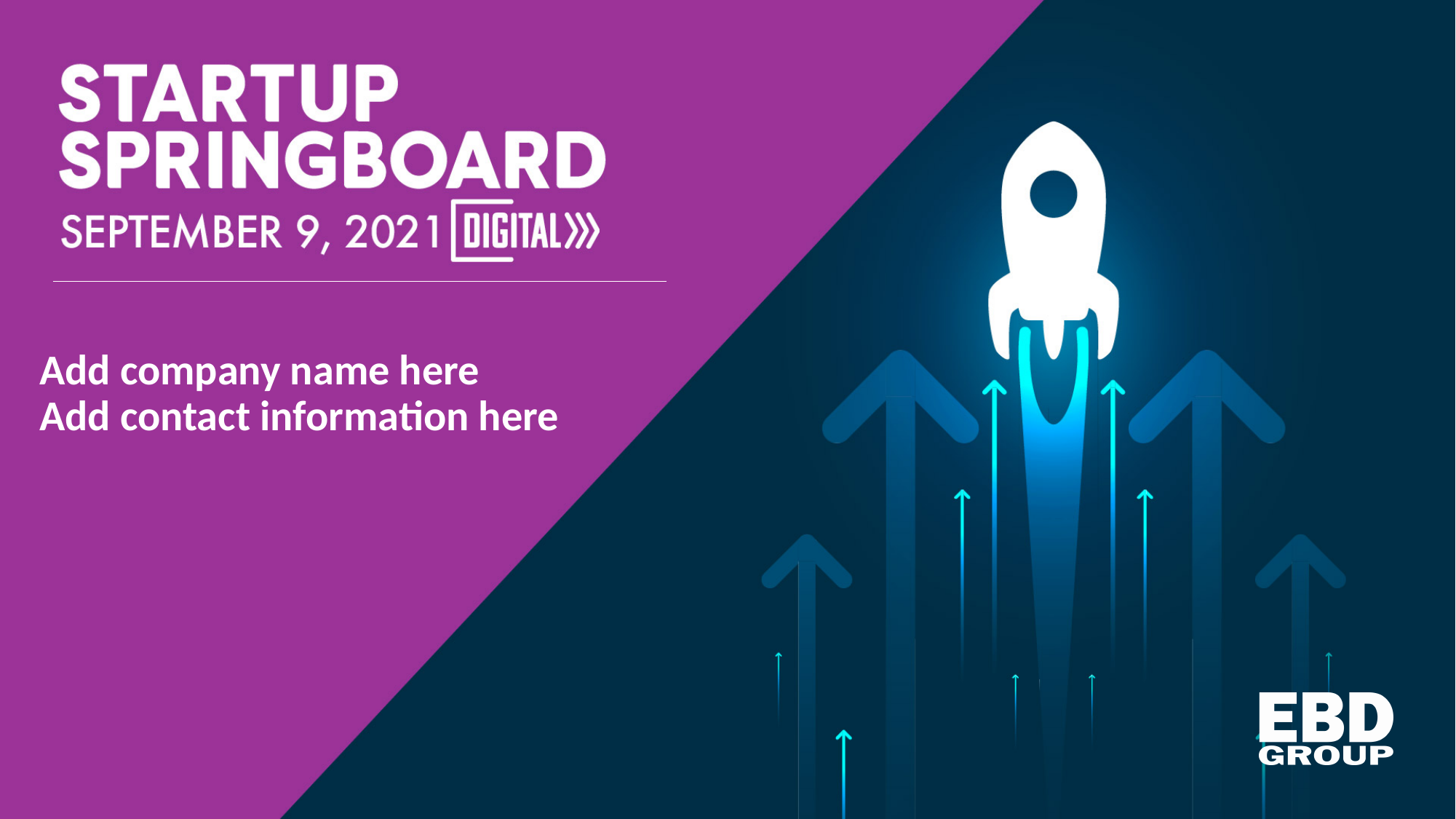

# Add company name here Add contact information here